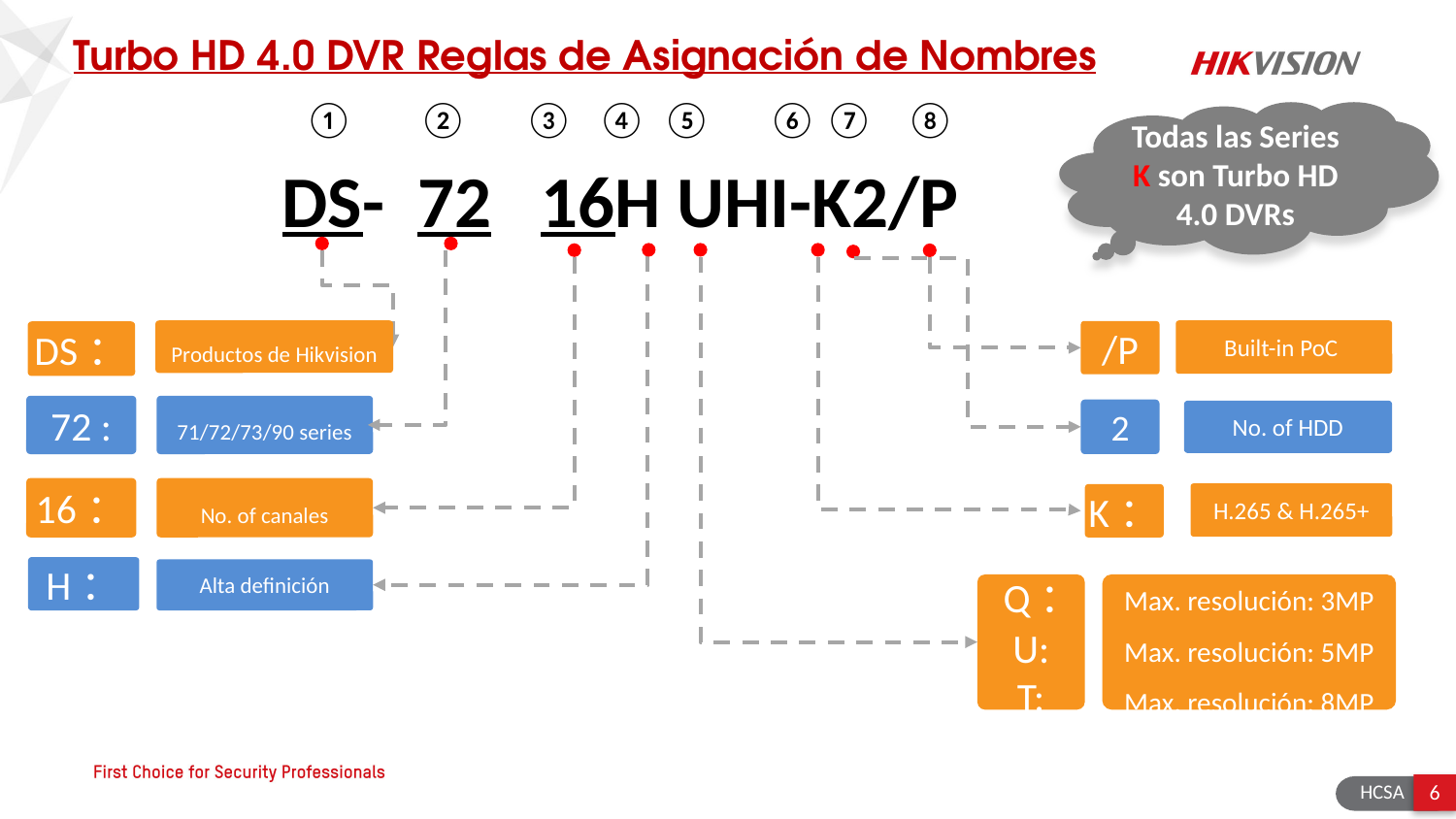

Turbo HD 4.0 DVR Reglas de Asignación de Nombres
    ①        ②       ③   ④  ⑤       ⑥ ⑦    ⑧
Todas las Series K son Turbo HD 4.0 DVRs
DS-  72   16H UHI-K2/P

Productos de Hikvision
Built-in PoC
/P
DS：
72 :
71/72/73/90 series
2
No. of HDD
16：
No. of canales
H.265 & H.265+
K：
H：
Alta definición
  Q：
U:
T:
Max. resolución: 3MP
Max. resolución: 5MP
Max. resolución: 8MP